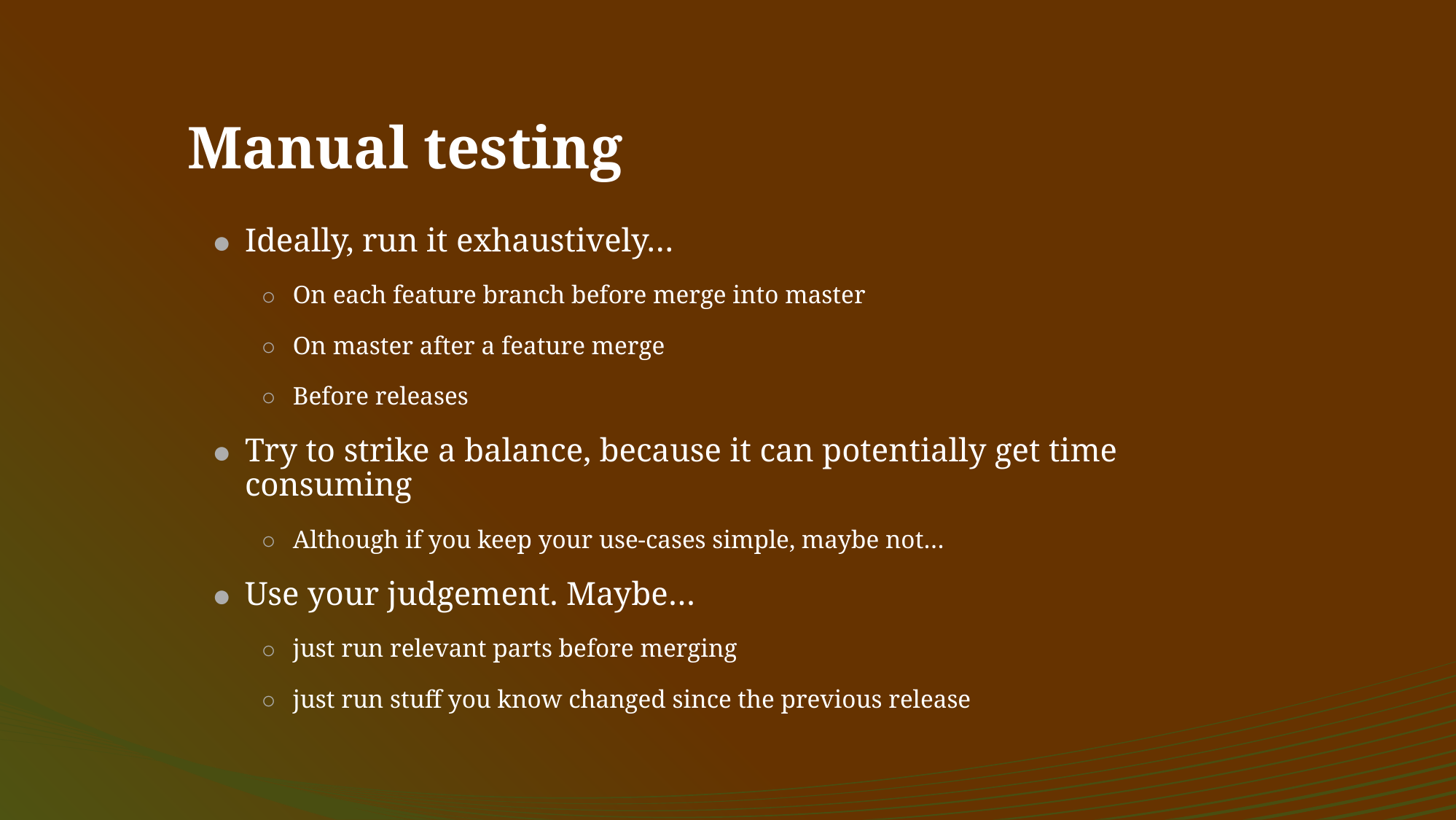

# Manual testing
Ideally, run it exhaustively…
On each feature branch before merge into master
On master after a feature merge
Before releases
Try to strike a balance, because it can potentially get time consuming
Although if you keep your use-cases simple, maybe not…
Use your judgement. Maybe…
just run relevant parts before merging
just run stuff you know changed since the previous release